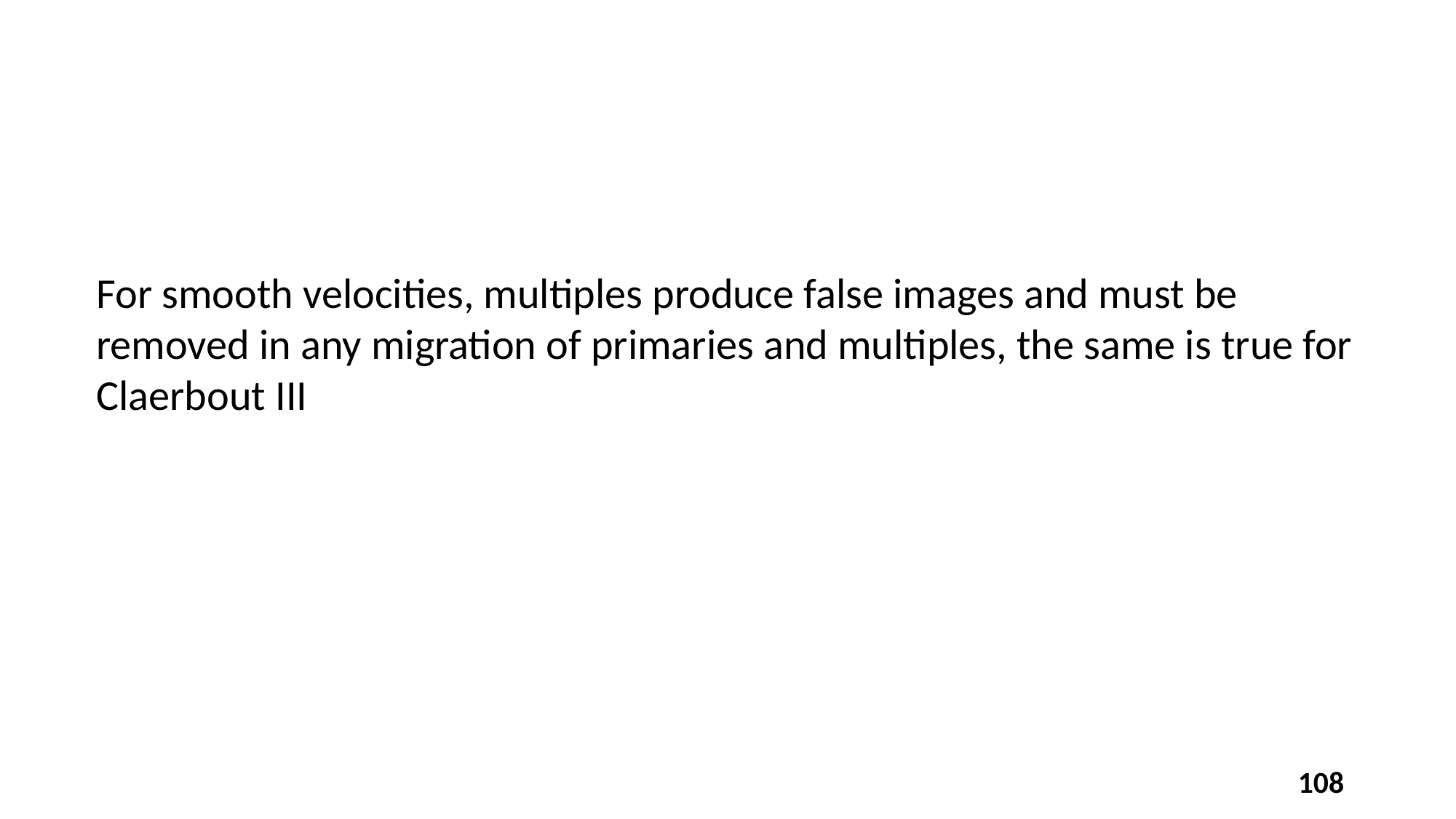

For smooth velocities, multiples produce false images and must be removed in any migration of primaries and multiples, the same is true for Claerbout III

108